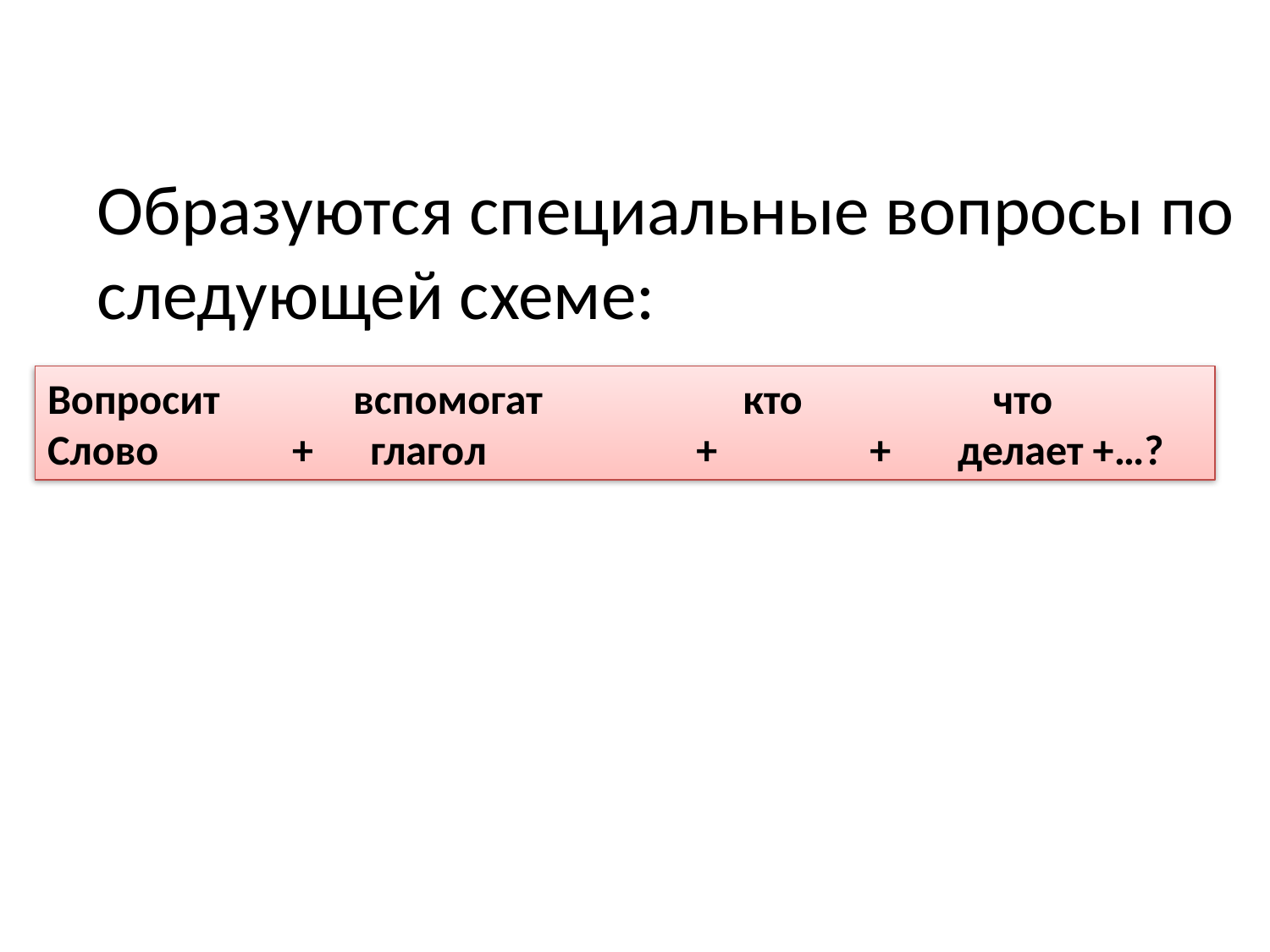

Образуются специальные вопросы по следующей схеме:

Вопросит              вспомогат                     кто                    что
Слово              +      глагол                      +                +       делает +…?